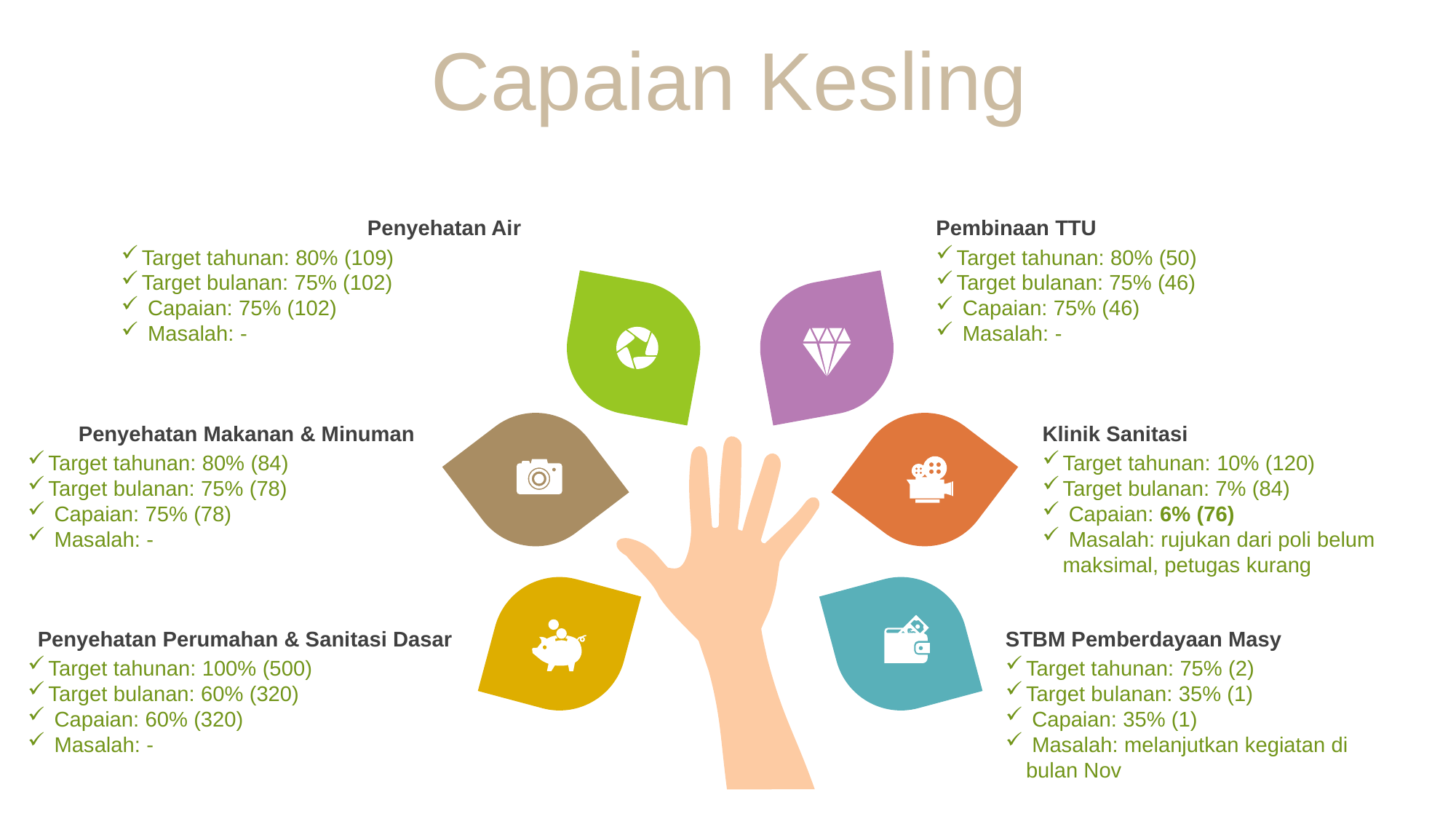

Capaian Kesling
Penyehatan Air
Target tahunan: 80% (109)
Target bulanan: 75% (102)
 Capaian: 75% (102)
 Masalah: -
Pembinaan TTU
Target tahunan: 80% (50)
Target bulanan: 75% (46)
 Capaian: 75% (46)
 Masalah: -

Penyehatan Makanan & Minuman
Target tahunan: 80% (84)
Target bulanan: 75% (78)
 Capaian: 75% (78)
 Masalah: -
Klinik Sanitasi
Target tahunan: 10% (120)
Target bulanan: 7% (84)
 Capaian: 6% (76)
 Masalah: rujukan dari poli belum maksimal, petugas kurang

Penyehatan Perumahan & Sanitasi Dasar
Target tahunan: 100% (500)
Target bulanan: 60% (320)
 Capaian: 60% (320)
 Masalah: -
STBM Pemberdayaan Masy
Target tahunan: 75% (2)
Target bulanan: 35% (1)
 Capaian: 35% (1)
 Masalah: melanjutkan kegiatan di bulan Nov